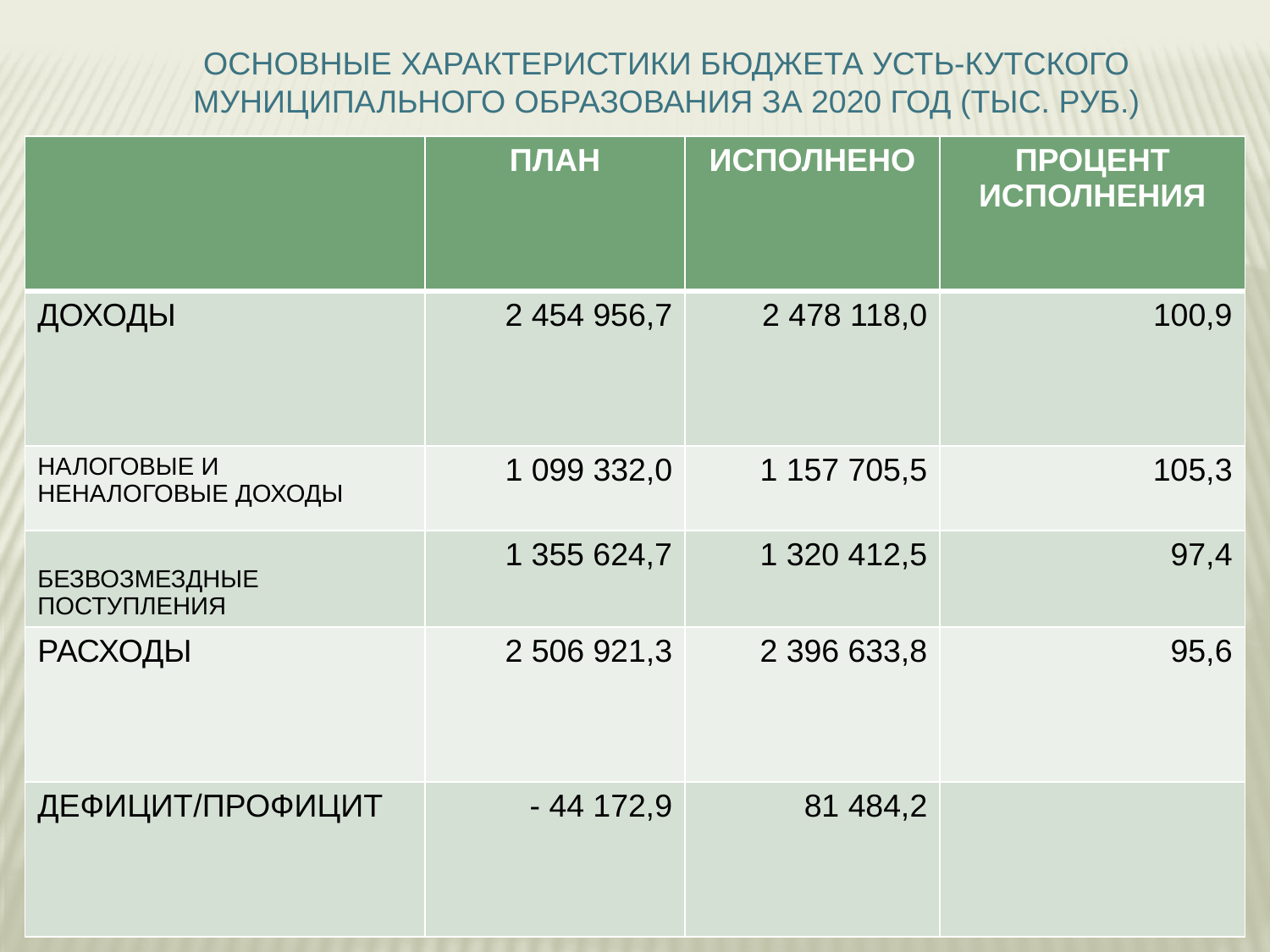

Основные характеристики бюджета Усть-Кутского муниципального образования ЗА 2020 ГОД (тыс. руб.)
|  | ПЛАН | ИСПОЛНЕНО | ПРОЦЕНТ ИСПОЛНЕНИЯ |
| --- | --- | --- | --- |
| ДОХОДЫ | 2 454 956,7 | 2 478 118,0 | 100,9 |
| НАЛОГОВЫЕ И НЕНАЛОГОВЫЕ ДОХОДЫ | 1 099 332,0 | 1 157 705,5 | 105,3 |
| БЕЗВОЗМЕЗДНЫЕ ПОСТУПЛЕНИЯ | 1 355 624,7 | 1 320 412,5 | 97,4 |
| РАСХОДЫ | 2 506 921,3 | 2 396 633,8 | 95,6 |
| ДЕФИЦИТ/ПРОФИЦИТ | - 44 172,9 | 81 484,2 |  |